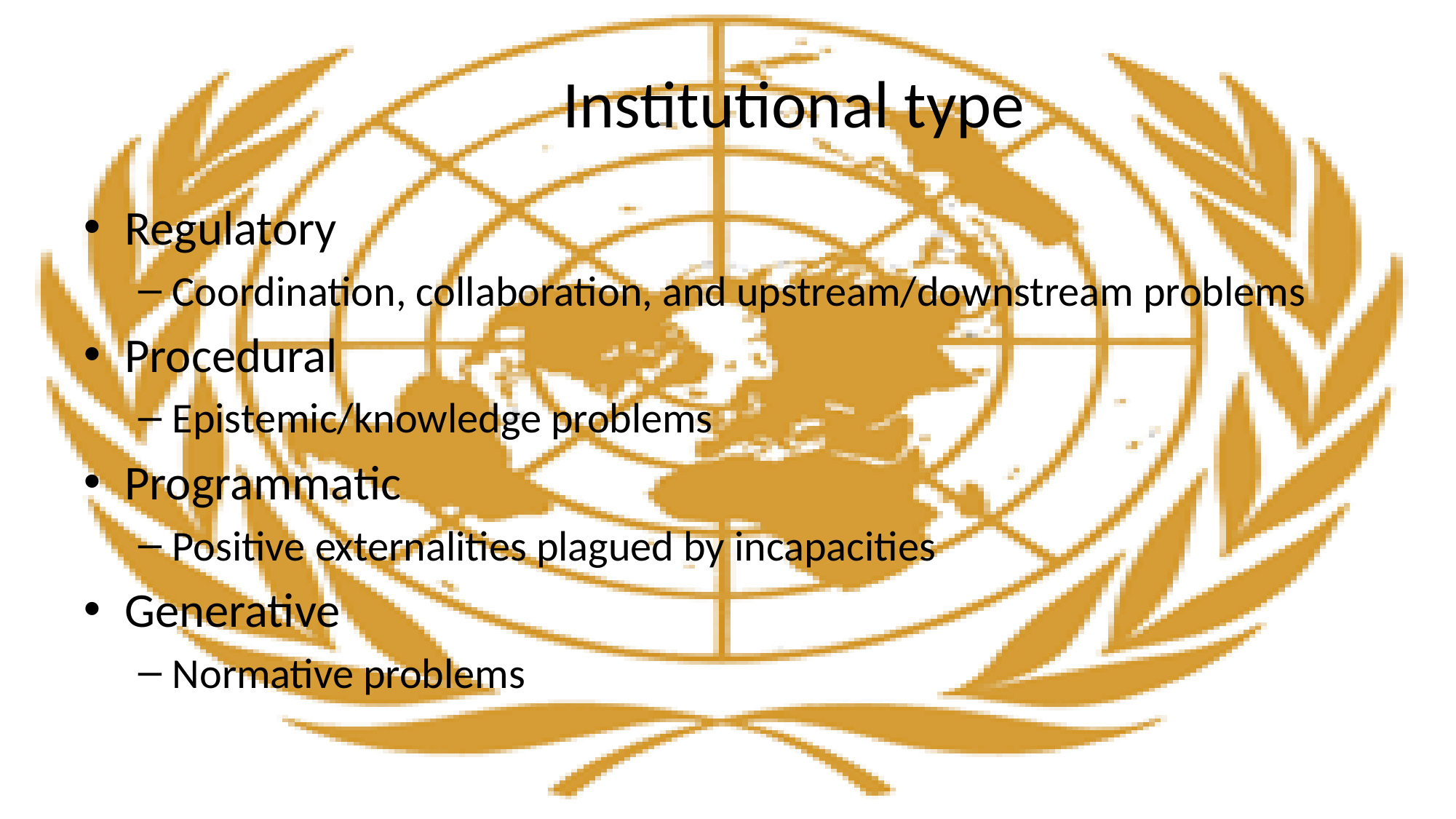

# Institutional type
Regulatory
Coordination, collaboration, and upstream/downstream problems
Procedural
Epistemic/knowledge problems
Programmatic
Positive externalities plagued by incapacities
Generative
Normative problems